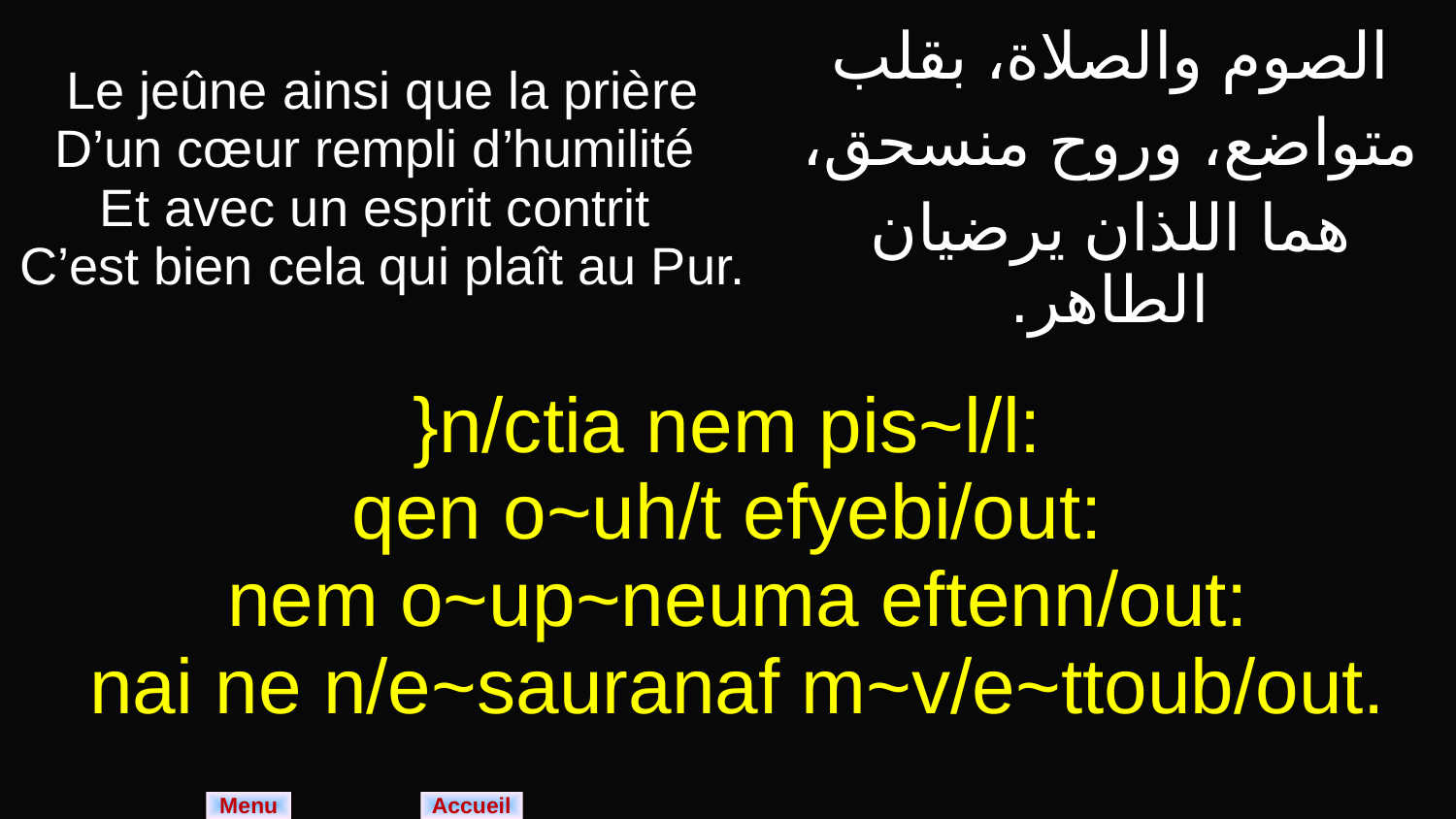

| Le jeûne ainsi que la prière D’un cœur rempli d’humilité Et avec un esprit contrit C’est bien cela qui plaît au Pur. | الصوم والصلاة، بقلب متواضع، وروح منسحق، هما اللذان يرضيان الطاهر. |
| --- | --- |
| }n/ctia nem pis~l/l: qen o~uh/t efyebi/out: nem o~up~neuma eftenn/out: nai ne n/e~sauranaf m~v/e~ttoub/out. |  |
Menu